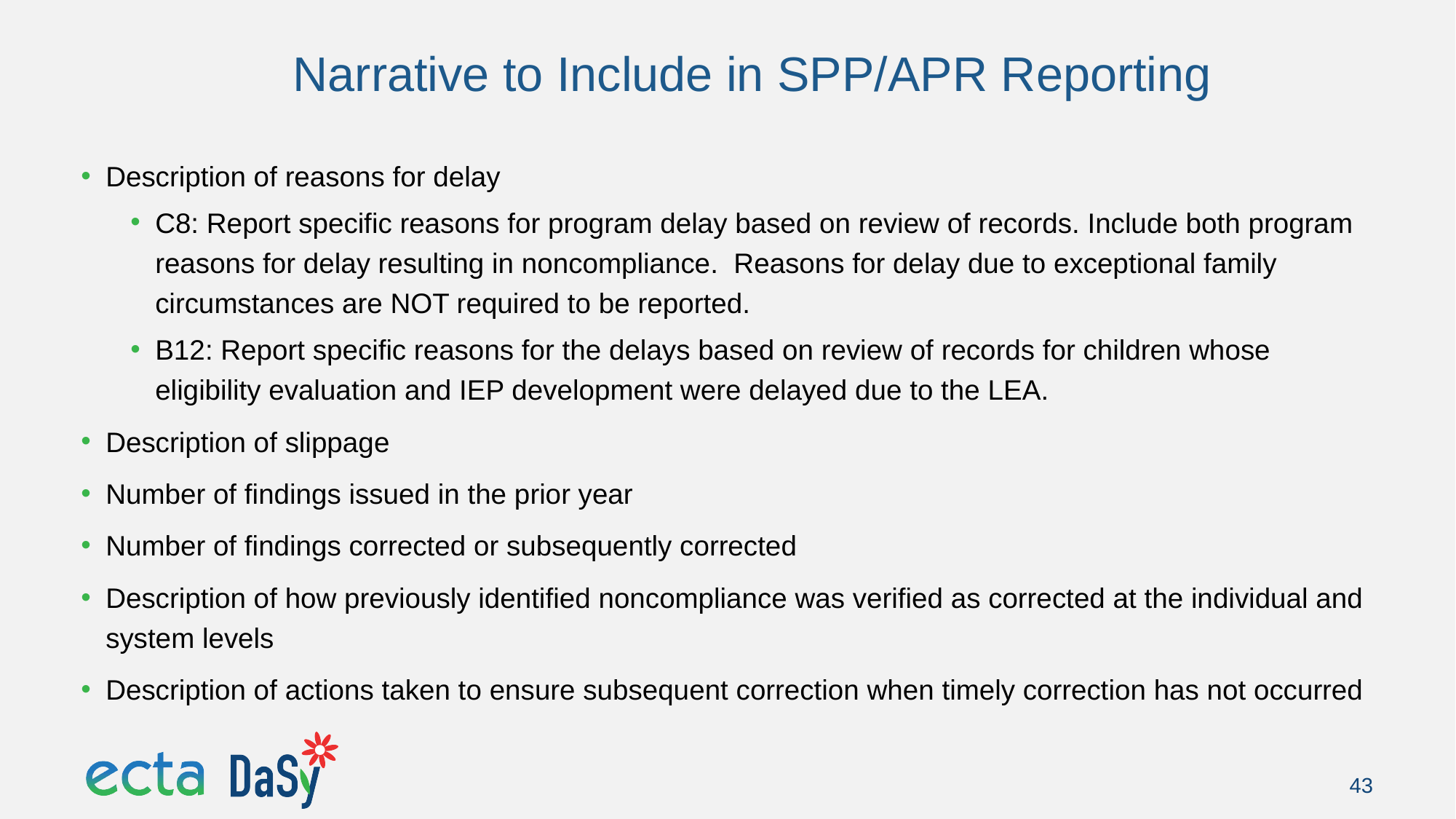

# Narrative to Include in SPP/APR Reporting
Description of reasons for delay
C8: Report specific reasons for program delay based on review of records. Include both program reasons for delay resulting in noncompliance.  Reasons for delay due to exceptional family circumstances are NOT required to be reported.
B12: Report specific reasons for the delays based on review of records for children whose eligibility evaluation and IEP development were delayed due to the LEA.
Description of slippage
Number of findings issued in the prior year
Number of findings corrected or subsequently corrected
Description of how previously identified noncompliance was verified as corrected at the individual and system levels
Description of actions taken to ensure subsequent correction when timely correction has not occurred

43